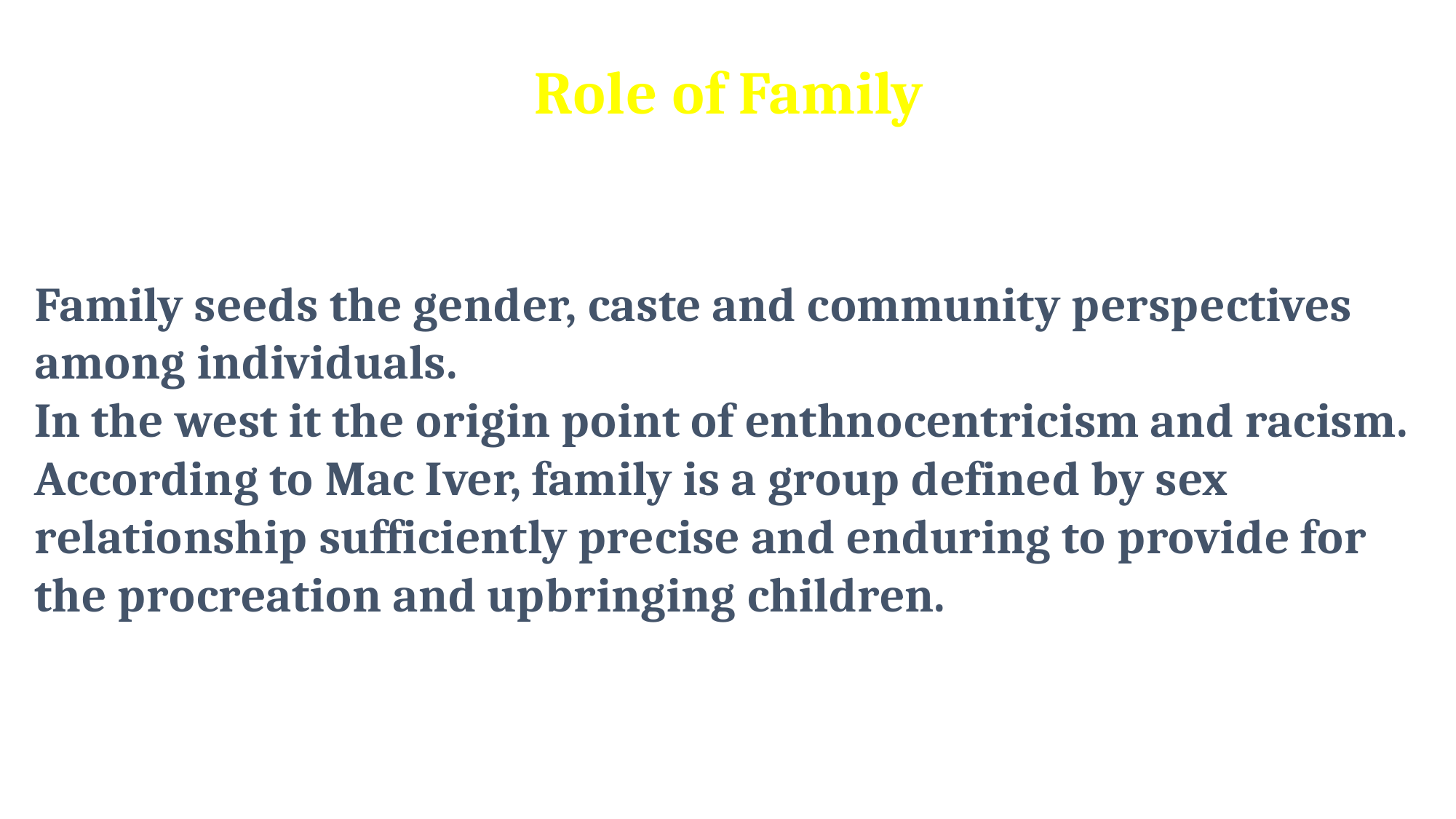

Role of Family
Family seeds the gender, caste and community perspectives among individuals.
In the west it the origin point of enthnocentricism and racism.
According to Mac Iver, family is a group defined by sex relationship sufficiently precise and enduring to provide for the procreation and upbringing children.